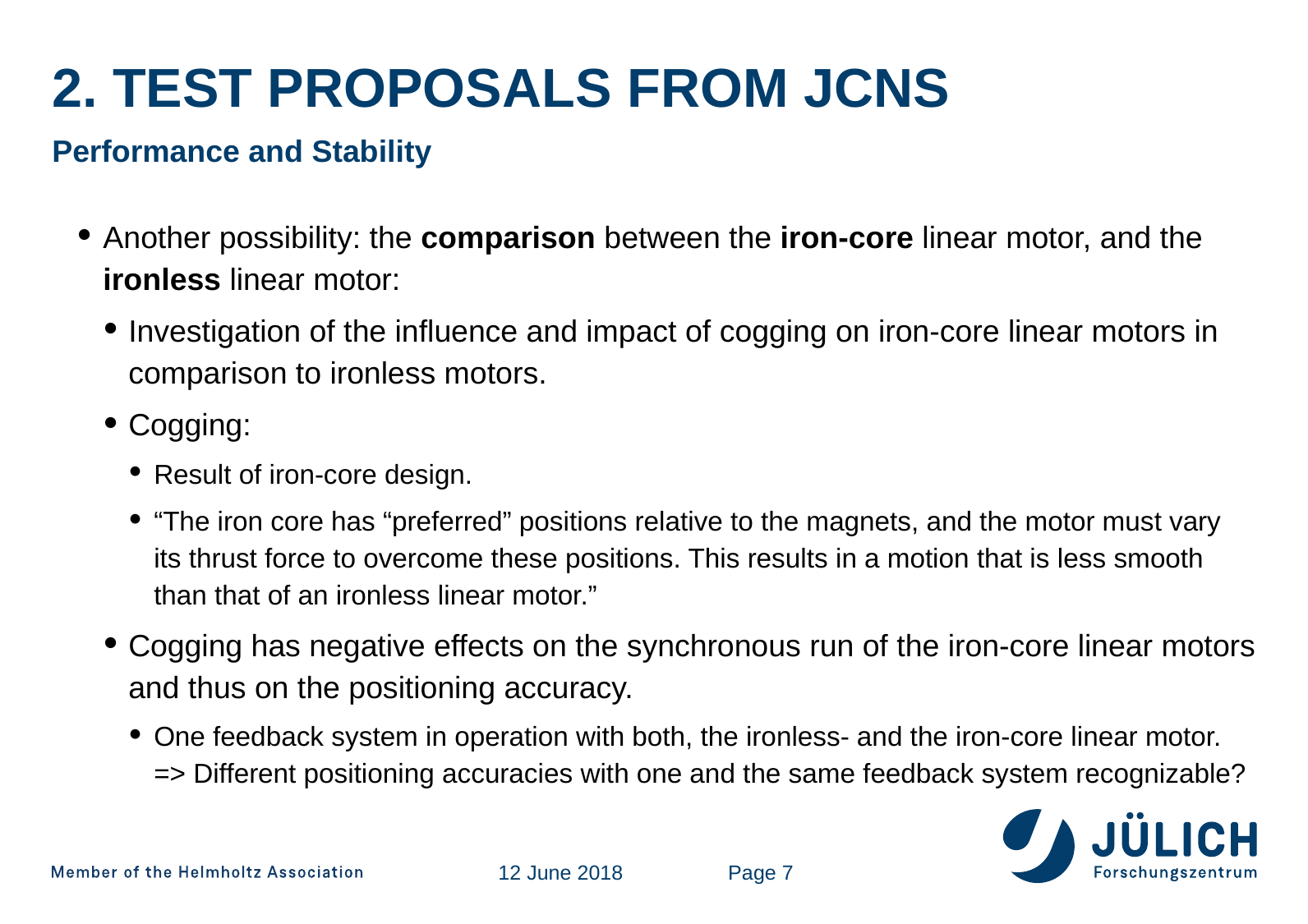

# 2. Test proposals from jcns
Performance and Stability

Another possibility: the comparison between the iron-core linear motor, and the ironless linear motor:
Investigation of the influence and impact of cogging on iron-core linear motors in comparison to ironless motors.
Cogging:
Result of iron-core design.
“The iron core has “preferred” positions relative to the magnets, and the motor must vary its thrust force to overcome these positions. This results in a motion that is less smooth than that of an ironless linear motor.”
Cogging has negative effects on the synchronous run of the iron-core linear motors and thus on the positioning accuracy.
One feedback system in operation with both, the ironless- and the iron-core linear motor.
=> Different positioning accuracies with one and the same feedback system recognizable?
12 June 2018
Page 7